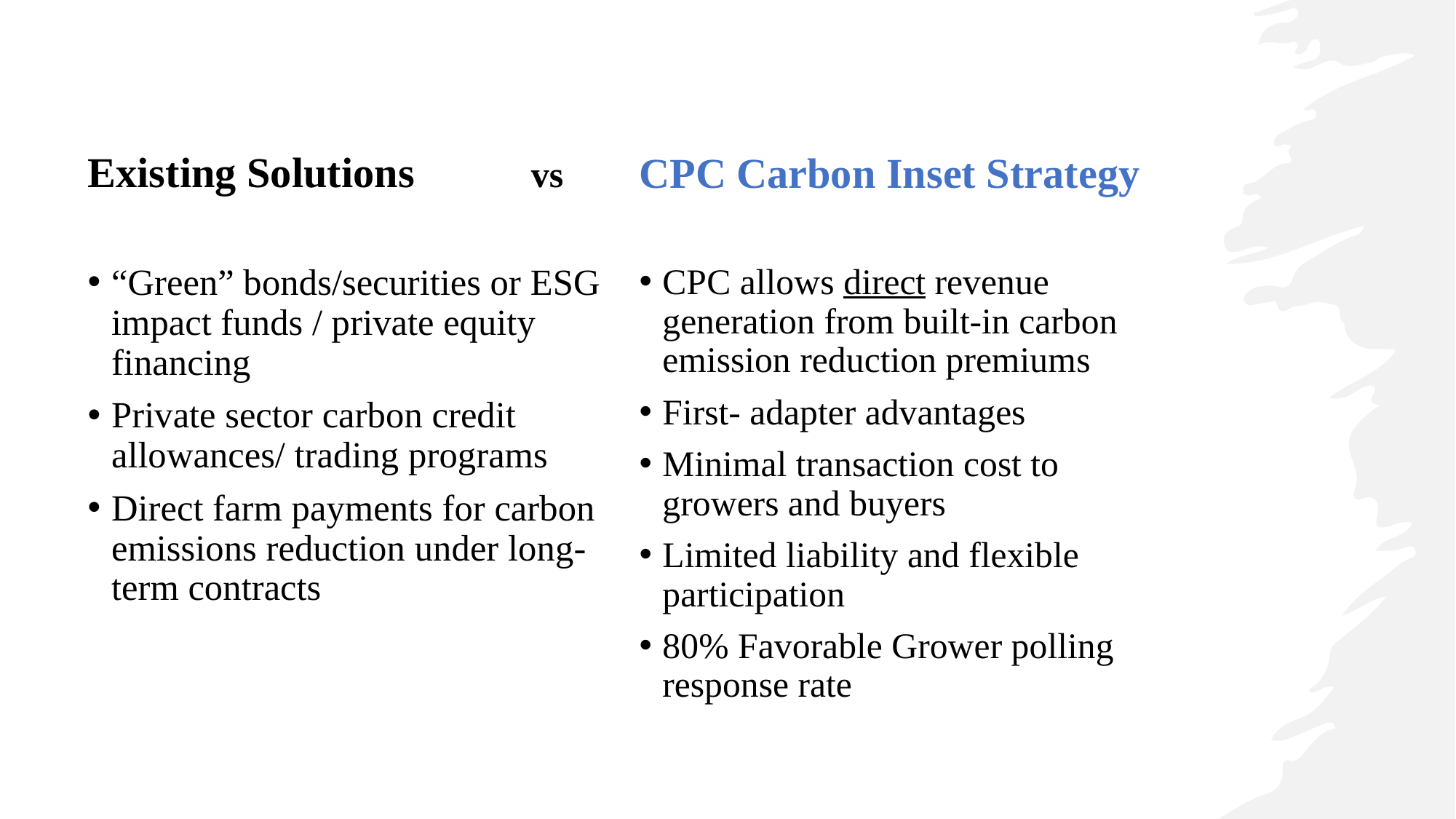

# Existing Solutions           vs
CPC Carbon Inset Strategy
“Green” bonds/securities or ESG impact funds / private equity financing
Private sector carbon credit allowances/ trading programs
Direct farm payments for carbon emissions reduction under long-term contracts
CPC allows direct revenue generation from built-in carbon emission reduction premiums
First- adapter advantages
Minimal transaction cost to growers and buyers
Limited liability and flexible participation
80% Favorable Grower polling response rate